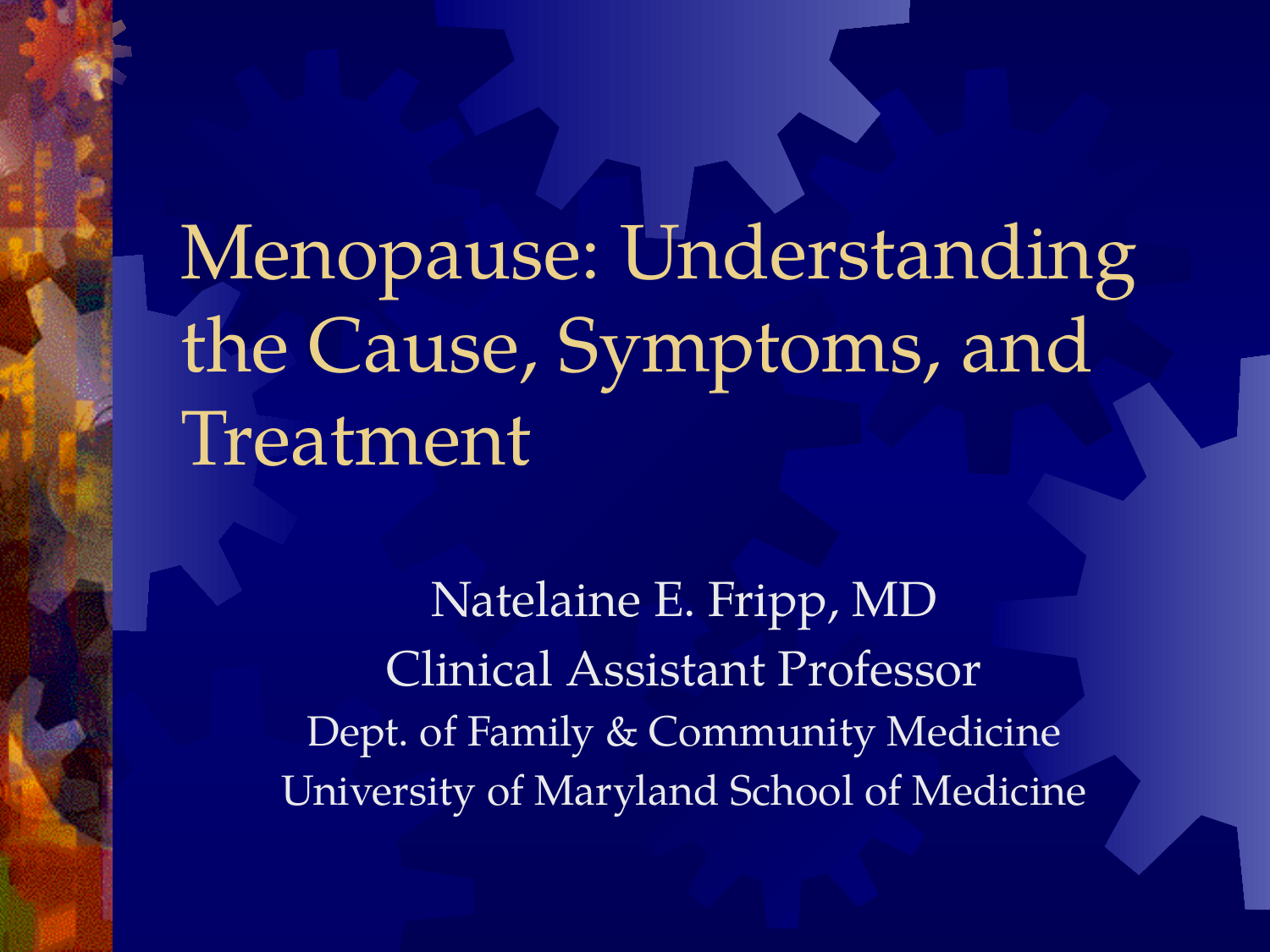

# Menopause: Understanding the Cause, Symptoms, and Treatment
Natelaine E. Fripp, MD
Clinical Assistant Professor
Dept. of Family & Community Medicine
University of Maryland School of Medicine